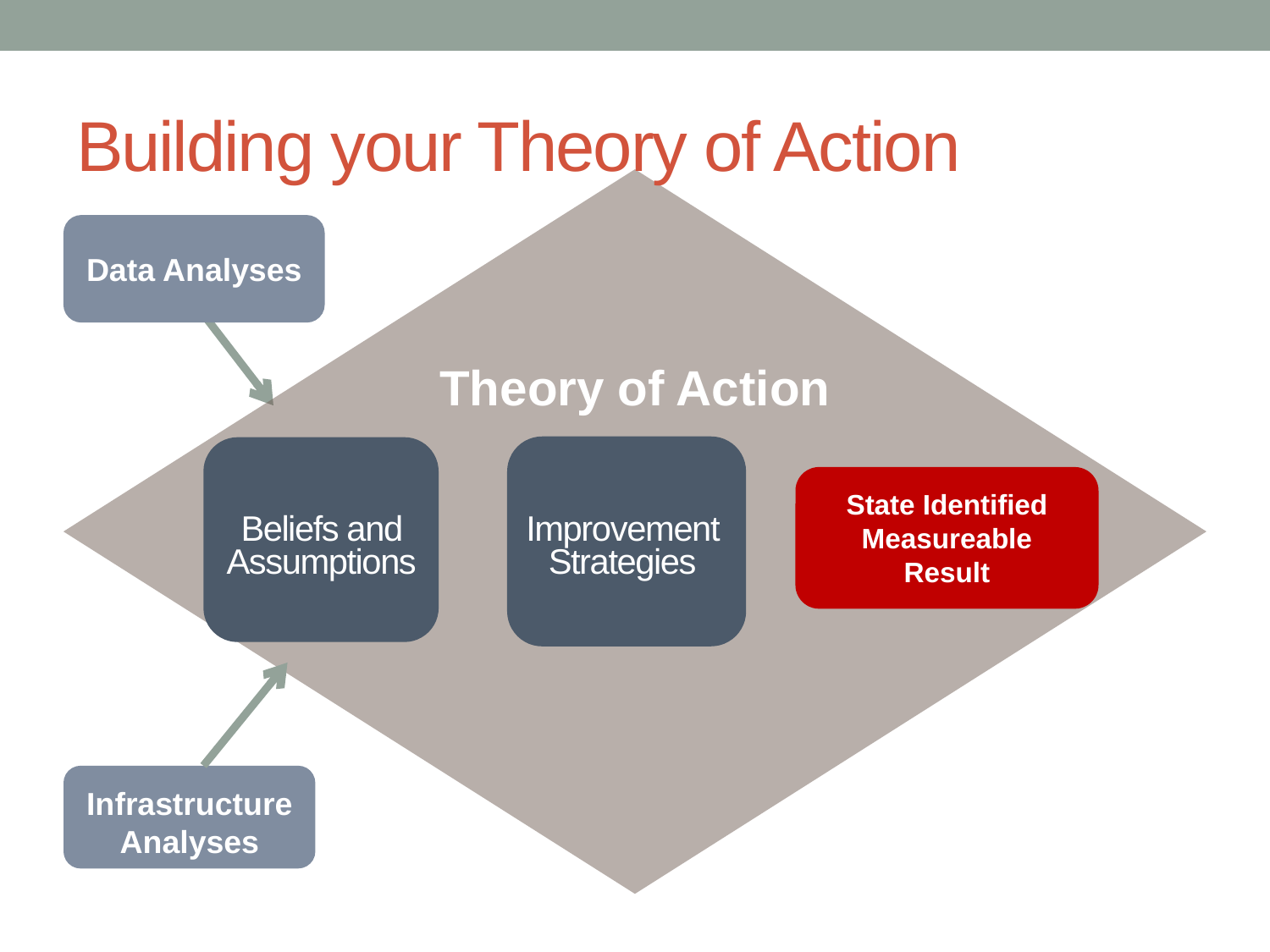

# Building your Theory of Action
Theory of Action

Data Analyses

Improvement Strategies

Beliefs and Assumptions
State Identified Measureable Result

Infrastructure Analyses